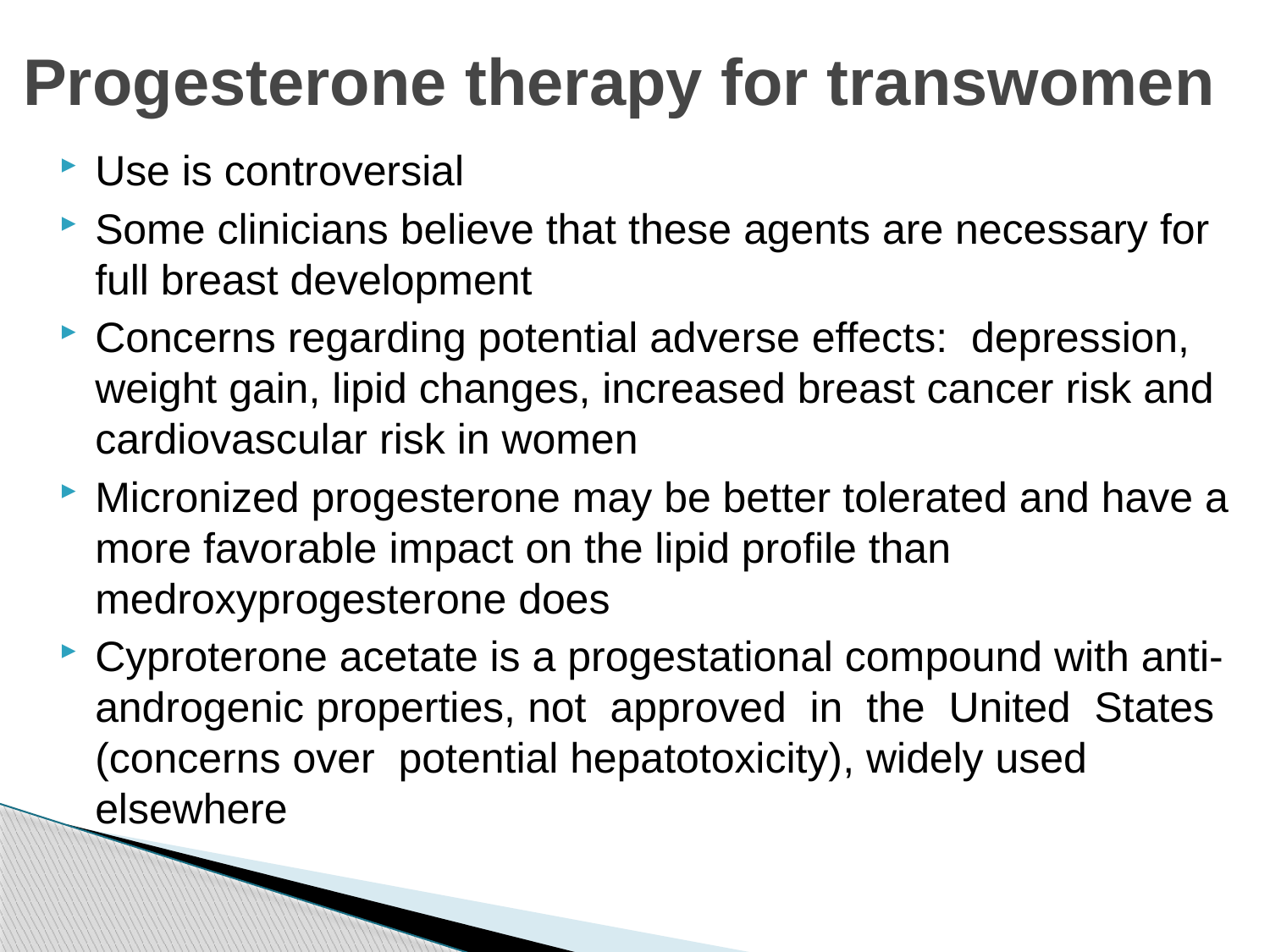

# Progesterone therapy for transwomen
Use is controversial
Some clinicians believe that these agents are necessary for full breast development
Concerns regarding potential adverse effects:  depression, weight gain, lipid changes, increased breast cancer risk and cardiovascular risk in women
Micronized progesterone may be better tolerated and have a more favorable impact on the lipid profile than medroxyprogesterone does
Cyproterone acetate is a progestational compound with anti-androgenic properties, not  approved  in  the  United  States (concerns over  potential hepatotoxicity), widely used elsewhere